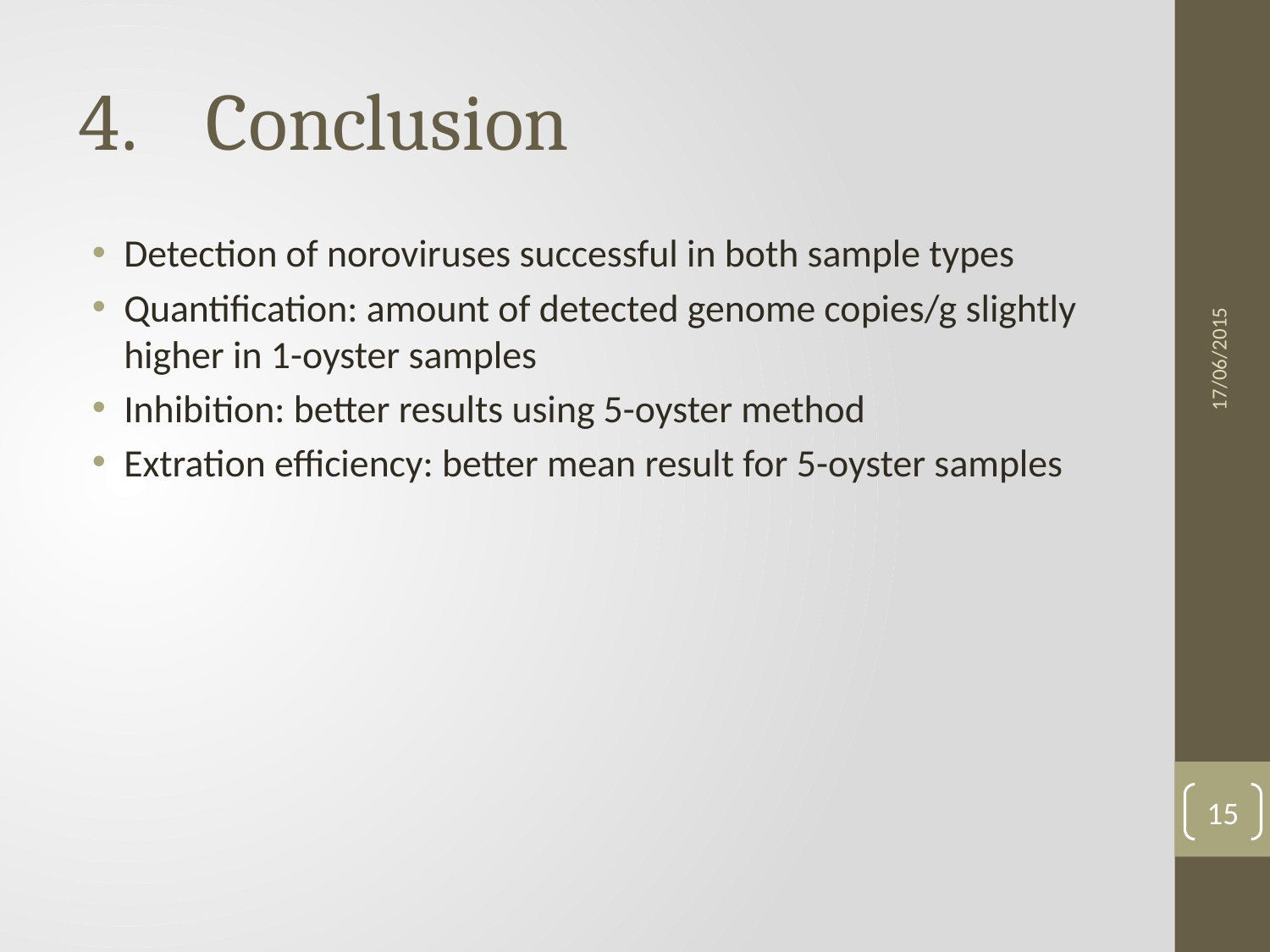

# Conclusion
Detection of noroviruses successful in both sample types
Quantification: amount of detected genome copies/g slightly higher in 1-oyster samples
Inhibition: better results using 5-oyster method
Extration efficiency: better mean result for 5-oyster samples

17/06/2015
15